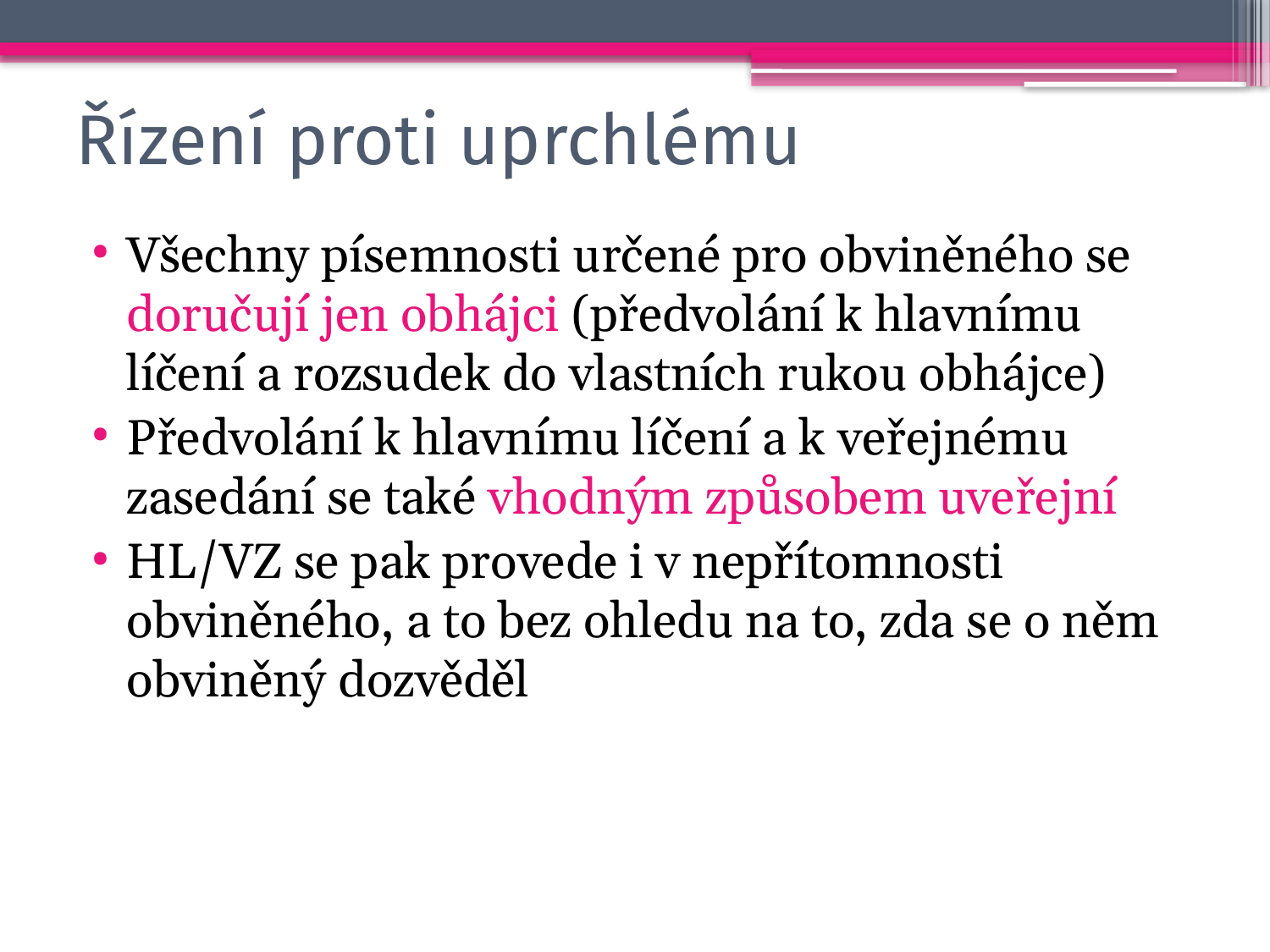

# Řízení proti uprchlému
Všechny písemnosti určené pro obviněného se doručují jen obhájci (předvolání k hlavnímu líčení a rozsudek do vlastních rukou obhájce)
Předvolání k hlavnímu líčení a k veřejnému zasedání se také vhodným způsobem uveřejní
HL/VZ se pak provede i v nepřítomnosti obviněného, a to bez ohledu na to, zda se o něm obviněný dozvěděl